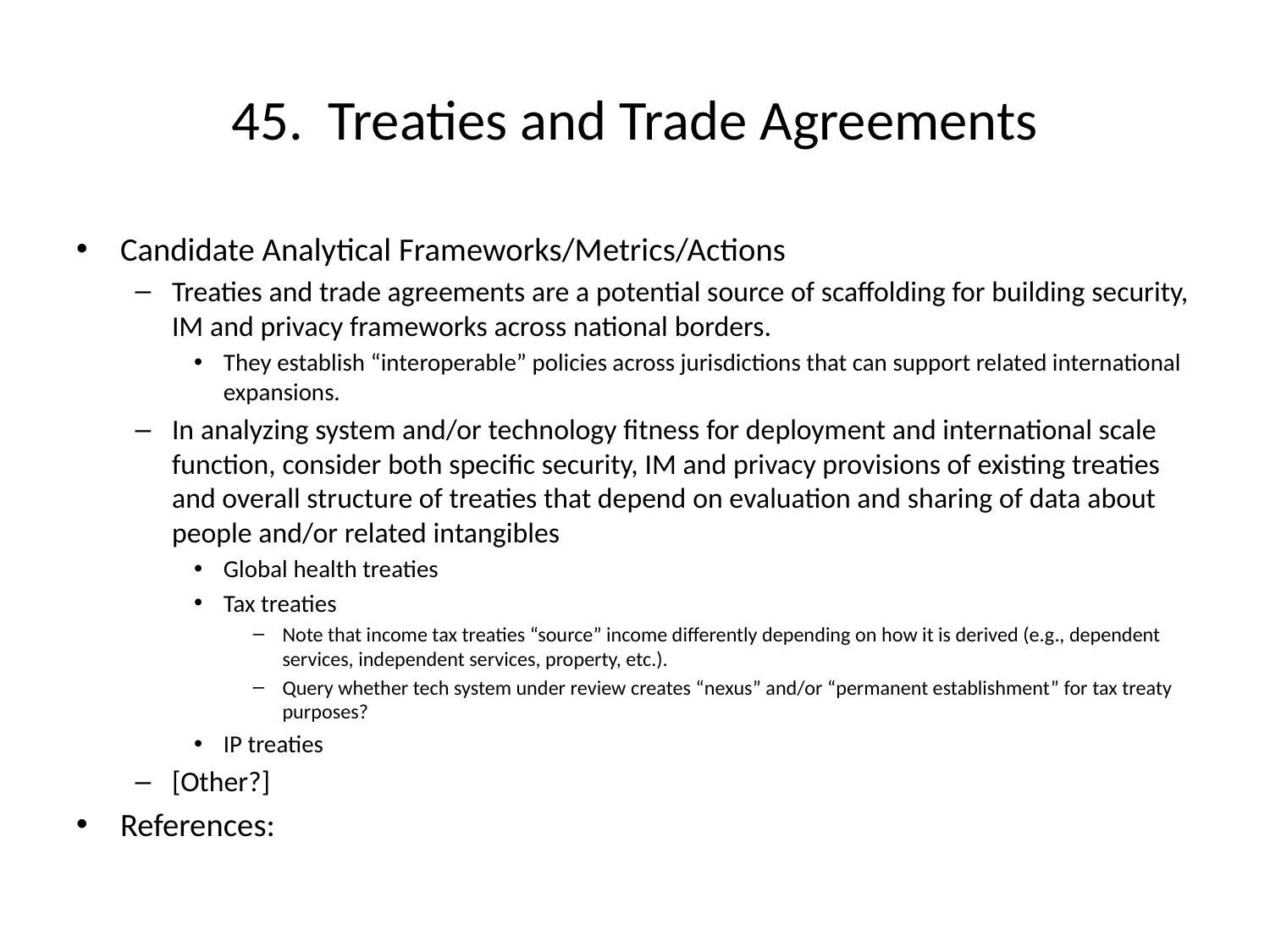

# 45.  Treaties and Trade Agreements
Candidate Analytical Frameworks/Metrics/Actions
Treaties and trade agreements are a potential source of scaffolding for building security, IM and privacy frameworks across national borders.
They establish “interoperable” policies across jurisdictions that can support related international expansions.
In analyzing system and/or technology fitness for deployment and international scale function, consider both specific security, IM and privacy provisions of existing treaties and overall structure of treaties that depend on evaluation and sharing of data about people and/or related intangibles
Global health treaties
Tax treaties
Note that income tax treaties “source” income differently depending on how it is derived (e.g., dependent services, independent services, property, etc.).
Query whether tech system under review creates “nexus” and/or “permanent establishment” for tax treaty purposes?
IP treaties
[Other?]
References: